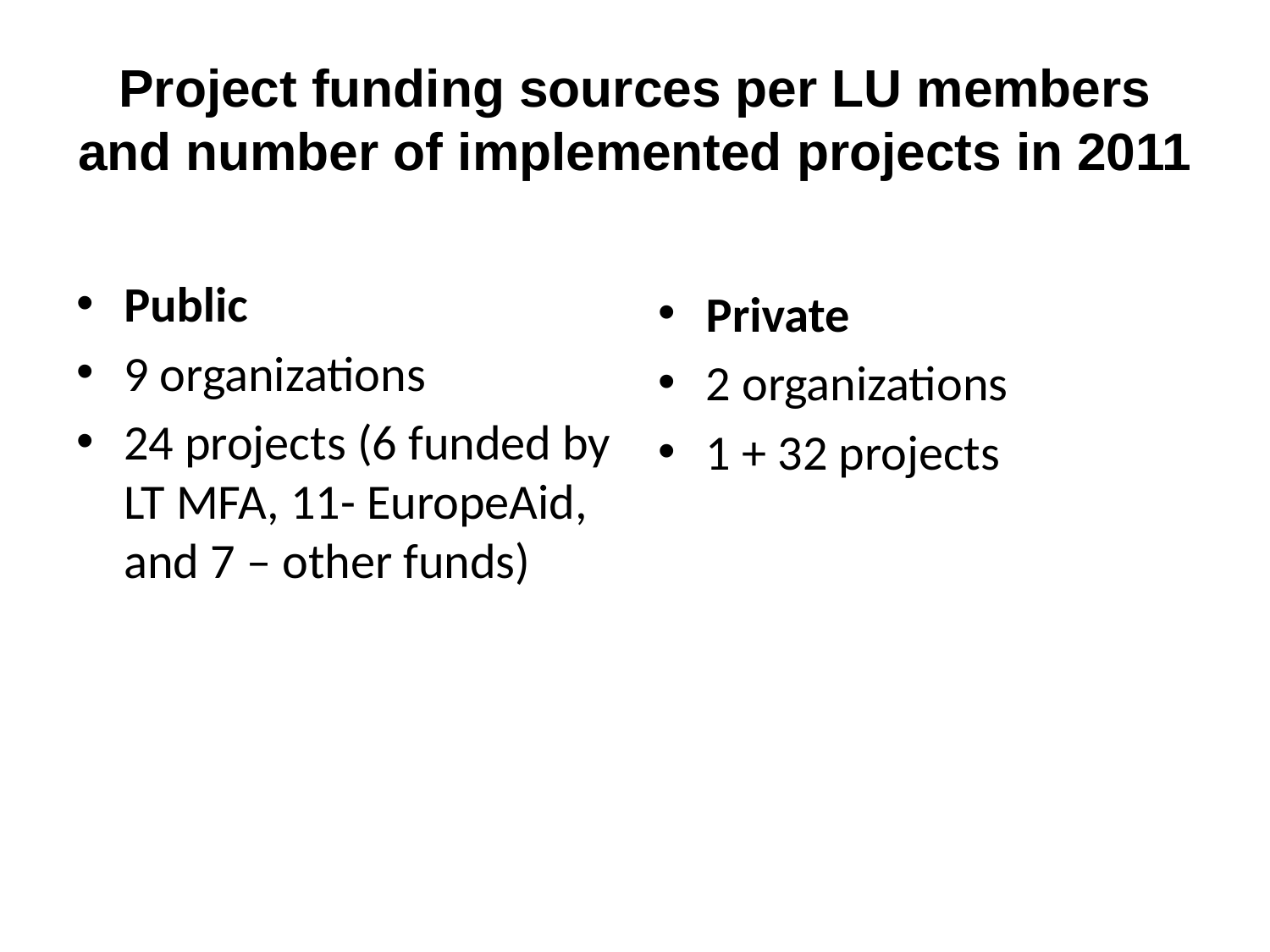

# Project funding sources per LU members and number of implemented projects in 2011
Public
9 organizations
24 projects (6 funded by LT MFA, 11- EuropeAid, and 7 – other funds)

Private
2 organizations
1 + 32 projects